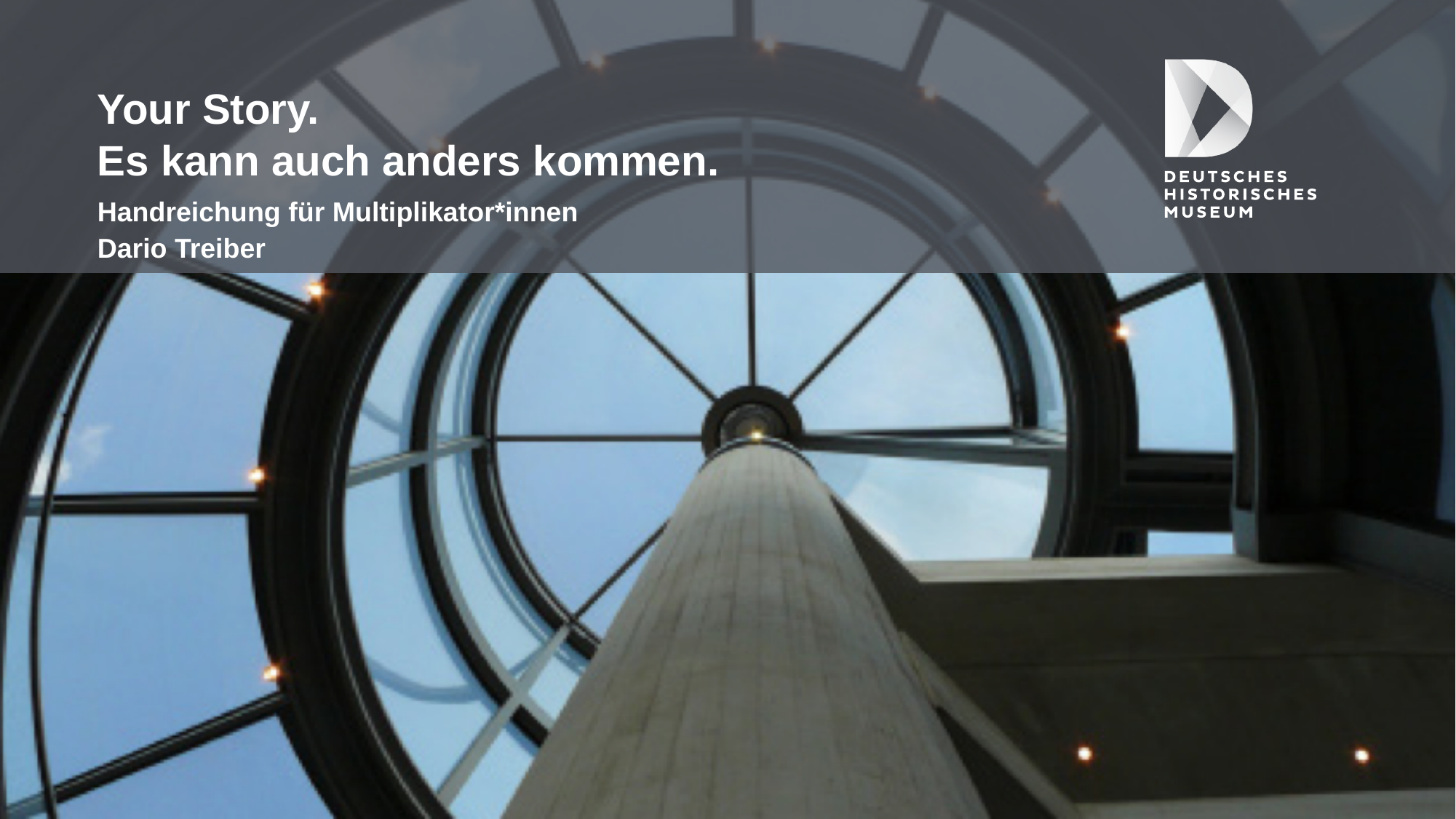

# Your Story. Es kann auch anders kommen.
Handreichung für Multiplikator*innen
Dario Treiber